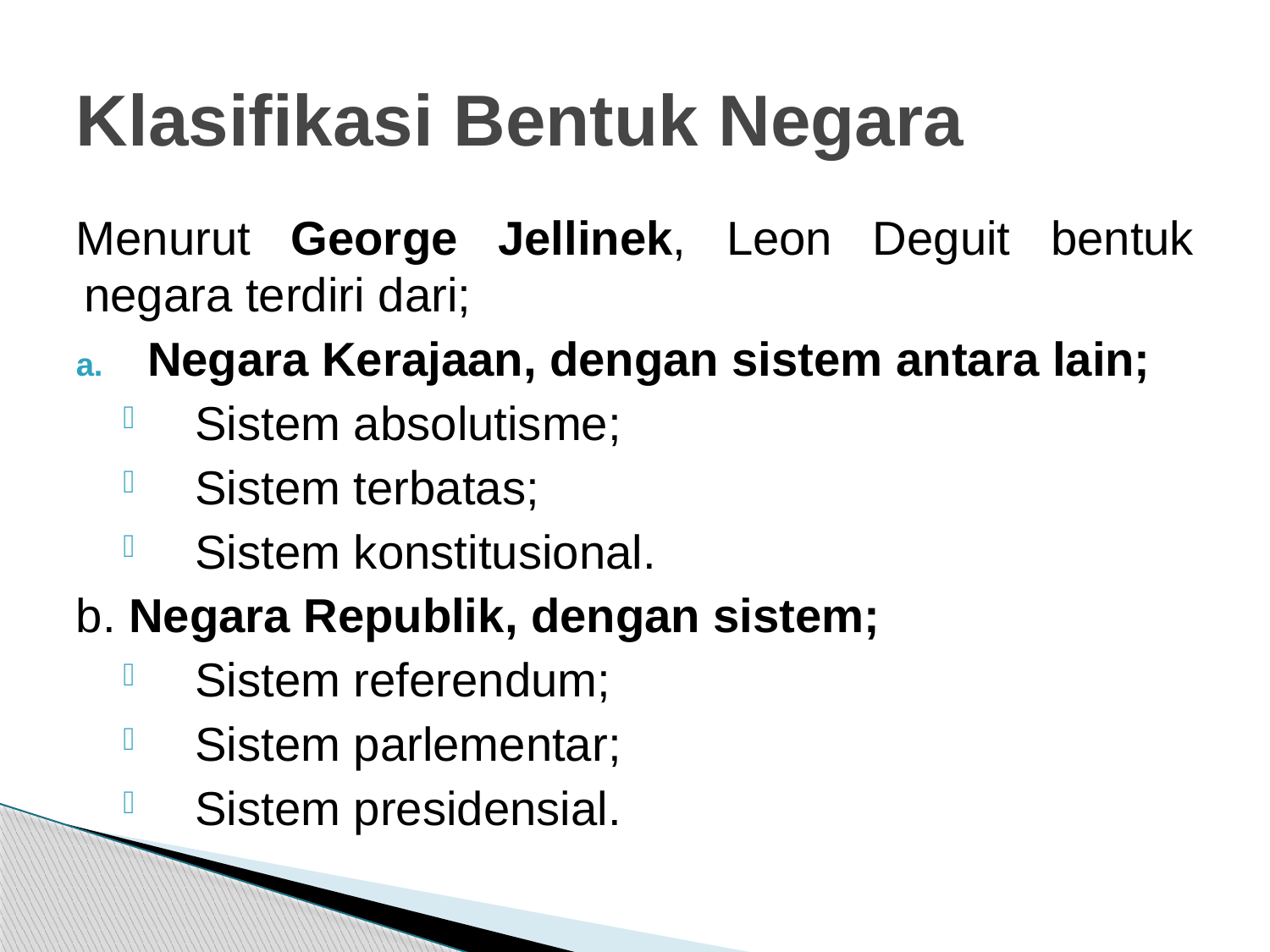

# Klasifikasi Bentuk Negara
Menurut George Jellinek, Leon Deguit bentuk negara terdiri dari;
Negara Kerajaan, dengan sistem antara lain;
Sistem absolutisme;
Sistem terbatas;
Sistem konstitusional.
b. Negara Republik, dengan sistem;
Sistem referendum;
Sistem parlementar;
Sistem presidensial.